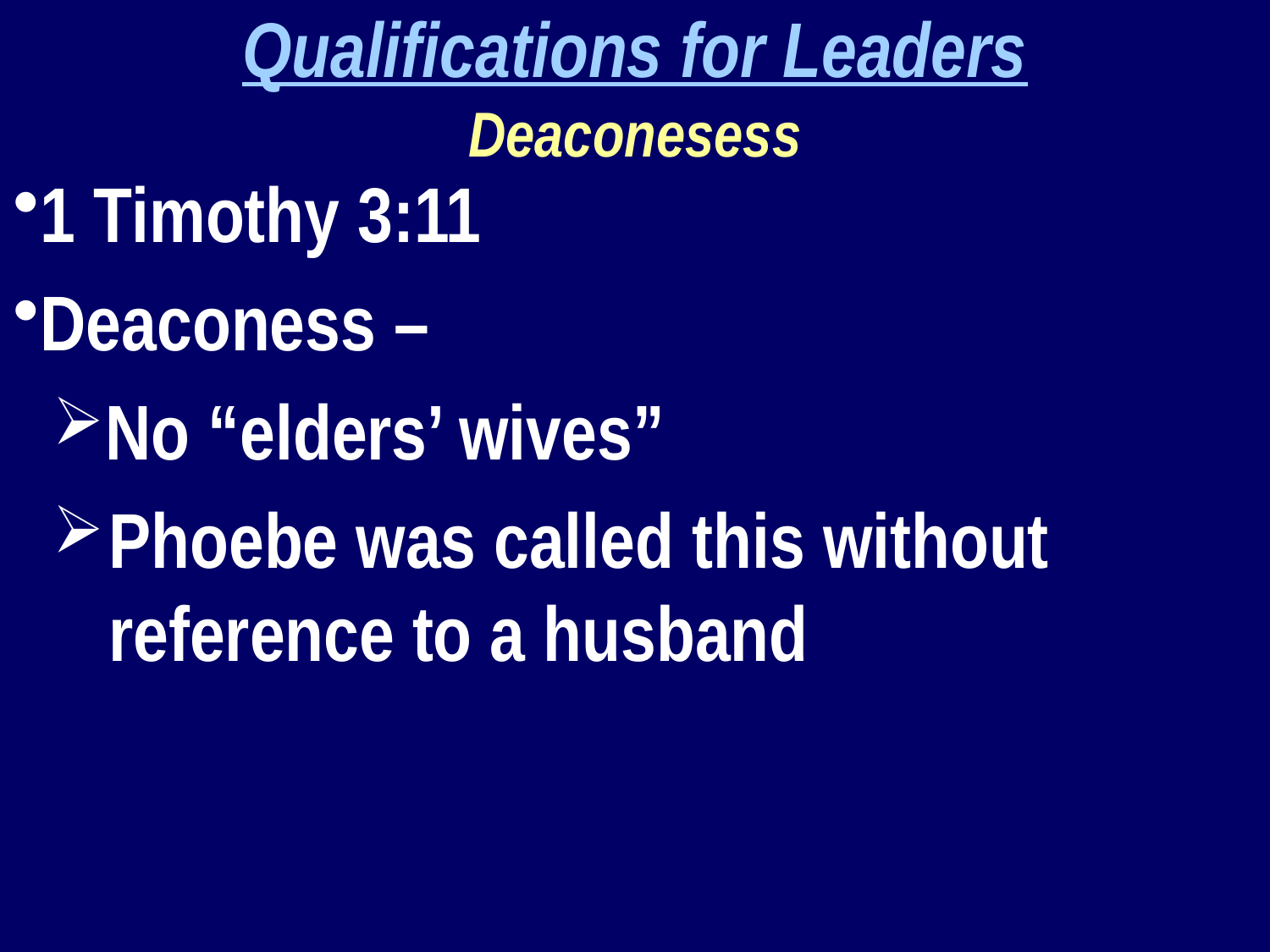

Qualifications for Leaders
Deaconesess
1 Timothy 3:11
Deaconess –
No “elders’ wives”
Phoebe was called this without reference to a husband